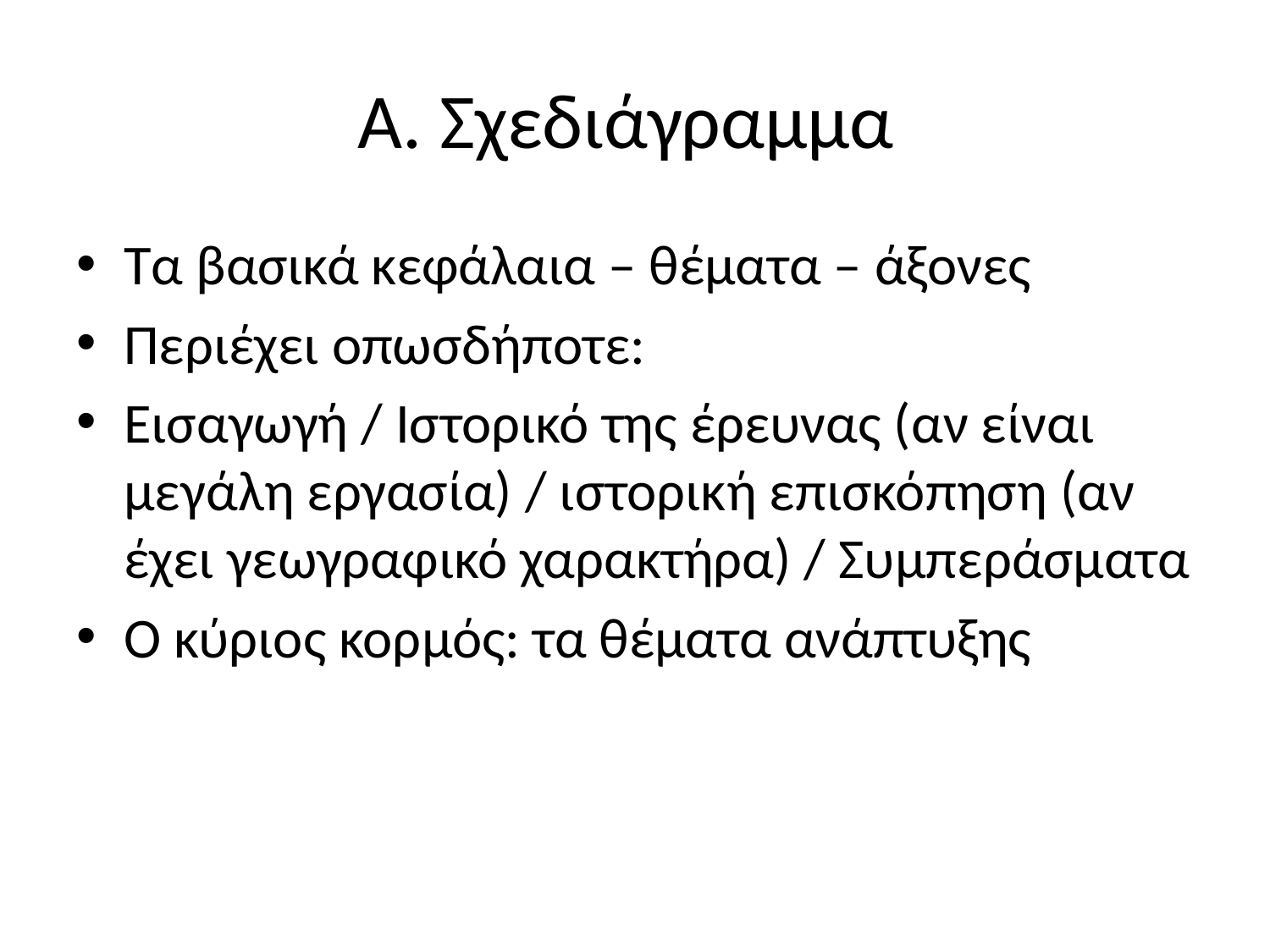

# Α. Σχεδιάγραμμα
Τα βασικά κεφάλαια – θέματα – άξονες
Περιέχει οπωσδήποτε:
Εισαγωγή / Ιστορικό της έρευνας (αν είναι μεγάλη εργασία) / ιστορική επισκόπηση (αν έχει γεωγραφικό χαρακτήρα) / Συμπεράσματα
Ο κύριος κορμός: τα θέματα ανάπτυξης